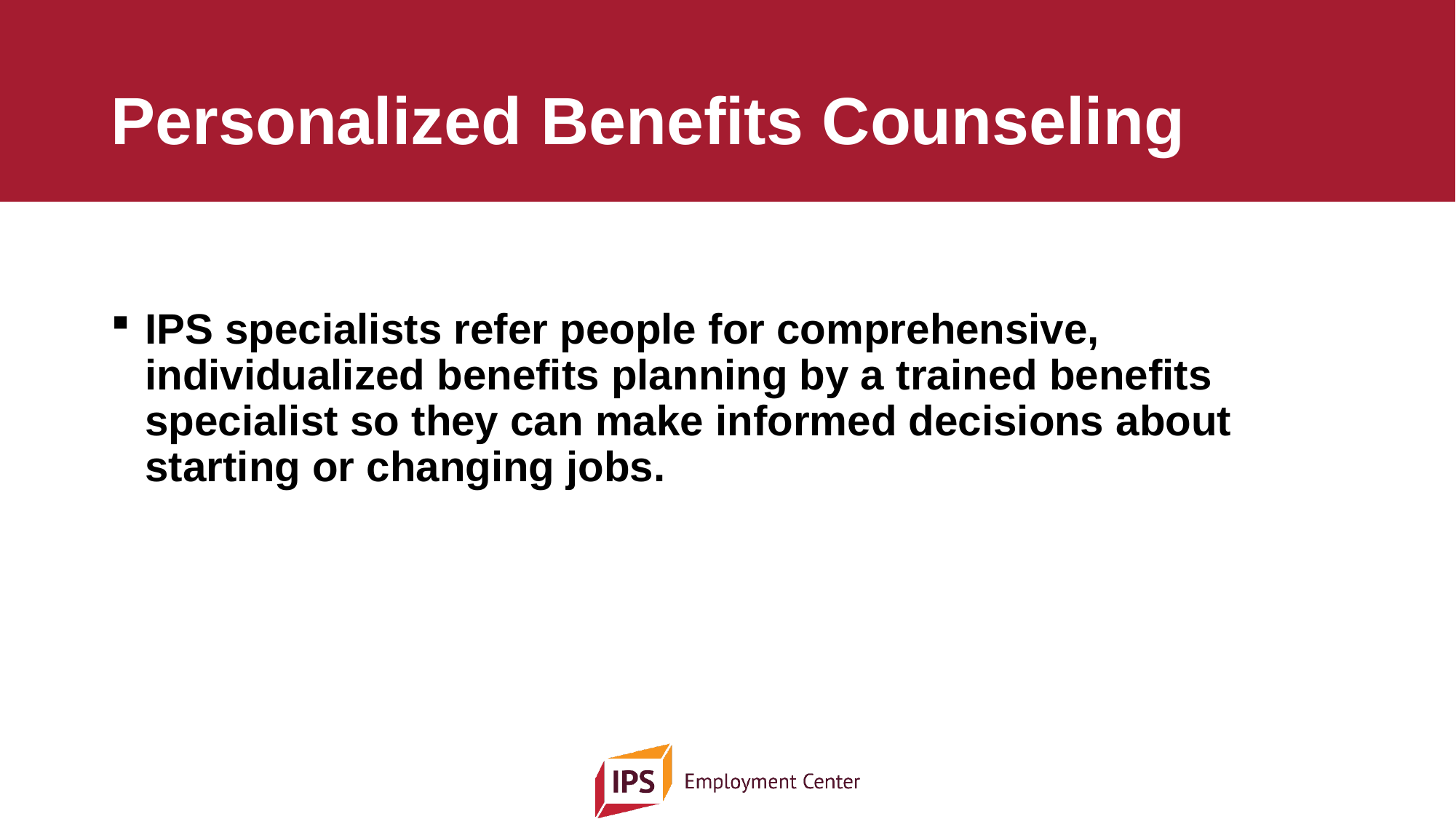

# Personalized Benefits Counseling

IPS specialists refer people for comprehensive, individualized benefits planning by a trained benefits specialist so they can make informed decisions about starting or changing jobs.